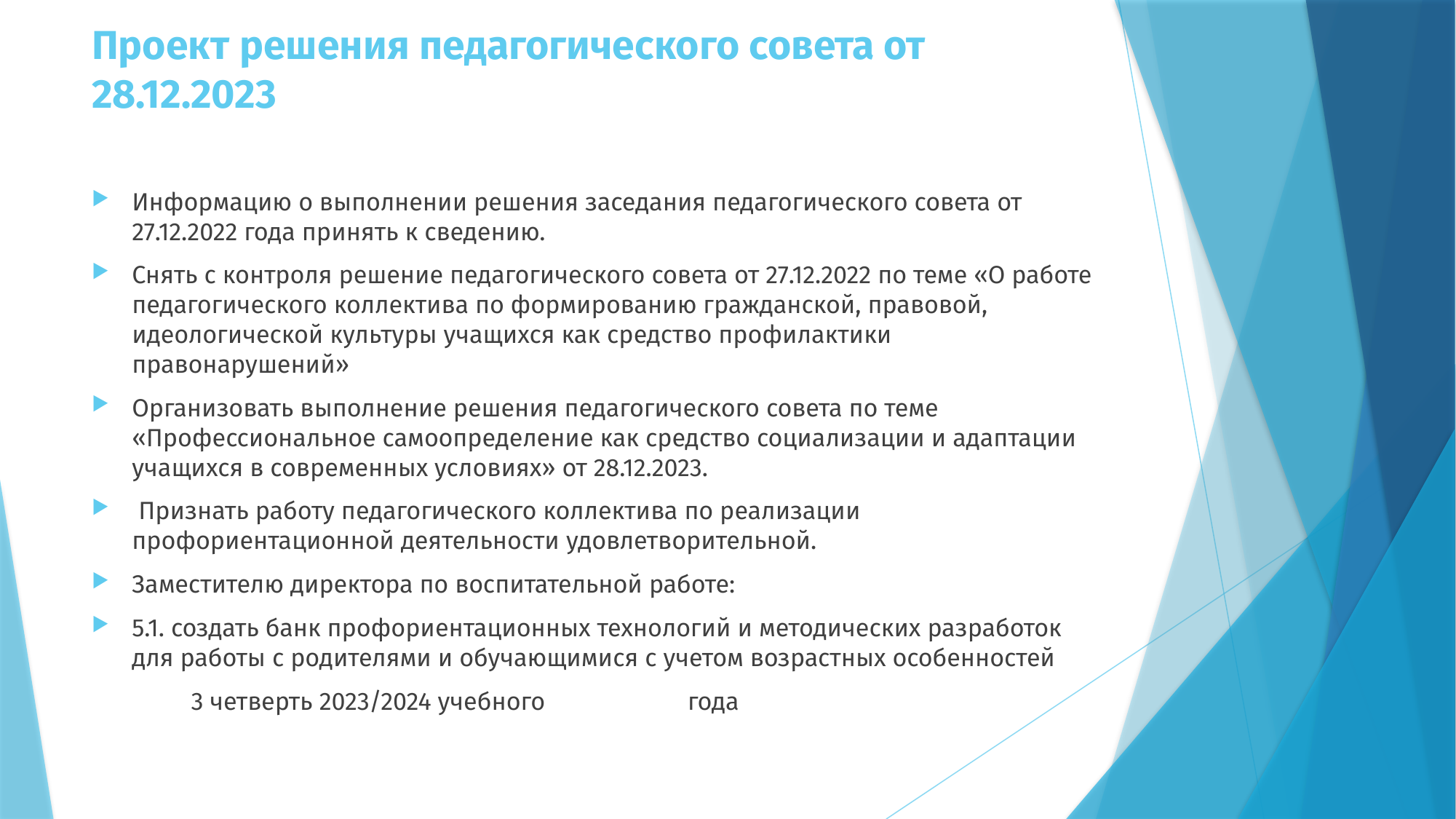

# Проект решения педагогического совета от 28.12.2023
Информацию о выполнении решения заседания педагогического совета от 27.12.2022 года принять к сведению.
Снять с контроля решение педагогического совета от 27.12.2022 по теме «О работе педагогического коллектива по формированию гражданской, правовой, идеологической культуры учащихся как средство профилактики правонарушений»
Организовать выполнение решения педагогического совета по теме «Профессиональное самоопределение как средство социализации и адаптации учащихся в современных условиях» от 28.12.2023.
 Признать работу педагогического коллектива по реализации профориентационной деятельности удовлетворительной.
Заместителю директора по воспитательной работе:
5.1. создать банк профориентационных технологий и методических разработок для работы с родителями и обучающимися с учетом возрастных особенностей
							3 четверть 2023/2024 учебного 												года